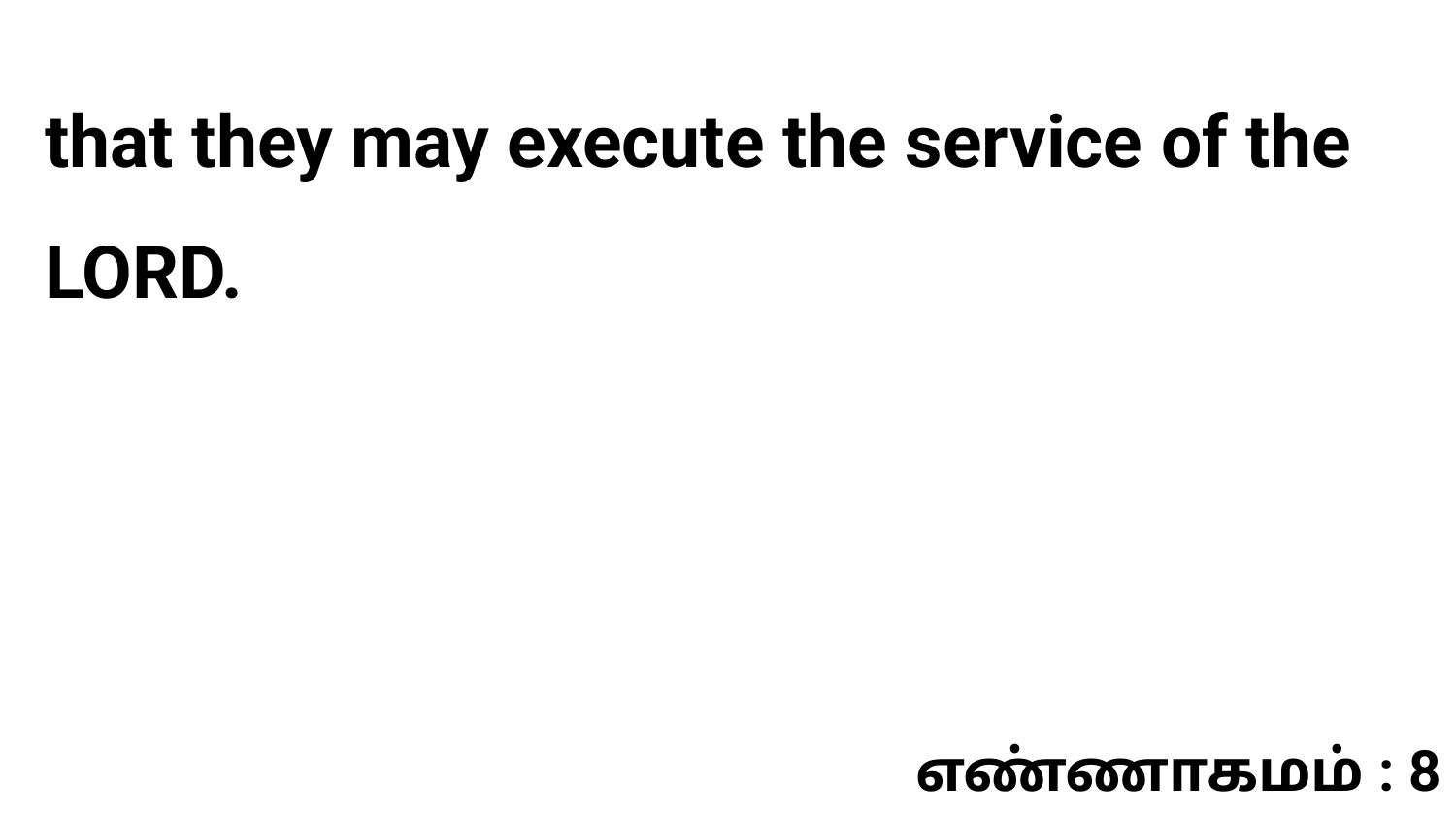

that they may execute the service of the LORD.
எண்ணாகமம் : 8